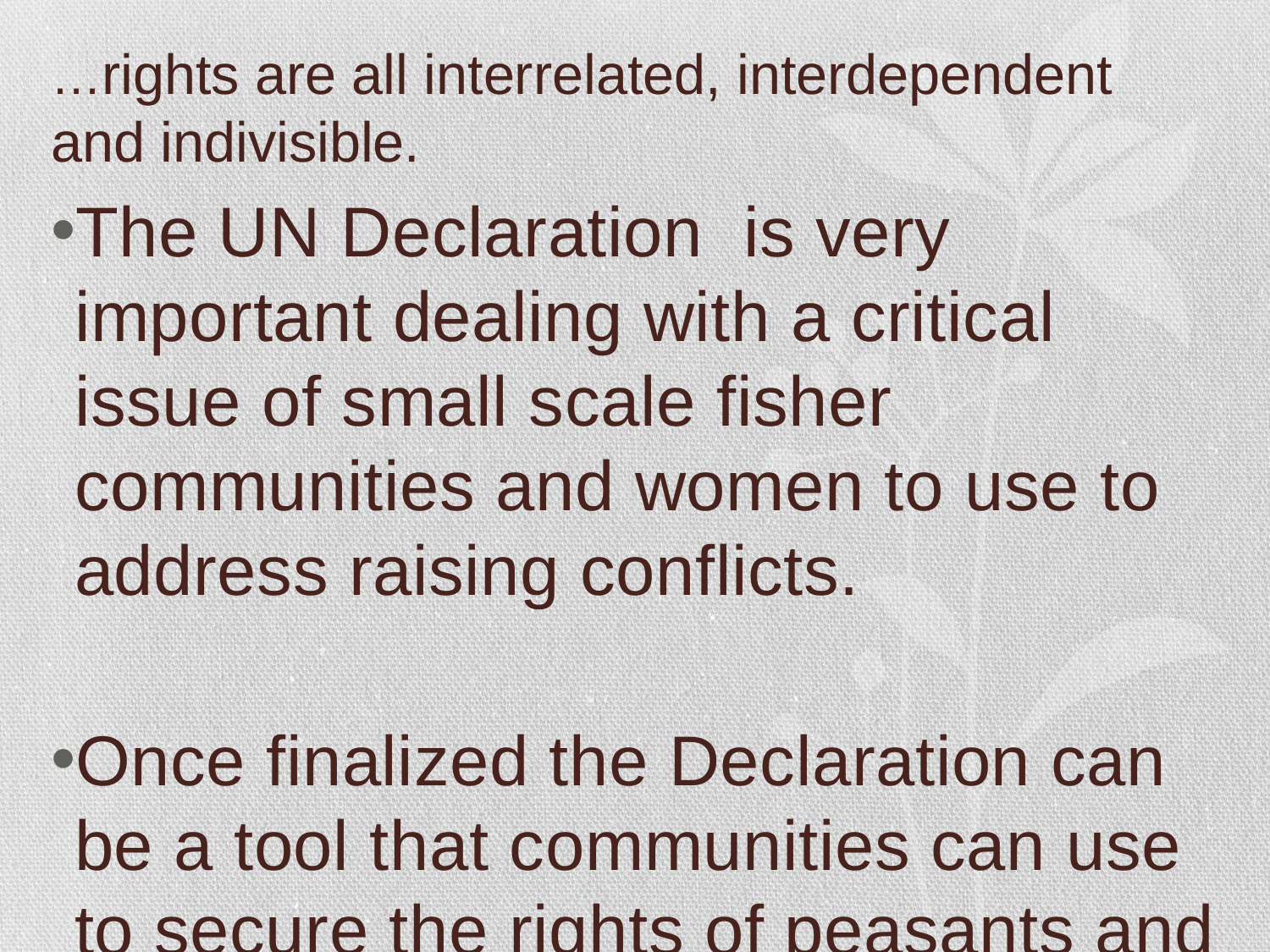

# …rights are all interrelated, interdependent and indivisible.
The UN Declaration  is very important dealing with a critical issue of small scale fisher communities and women to use to address raising conflicts.

Once finalized the Declaration can be a tool that communities can use to secure the rights of peasants and all those working in rural areas.